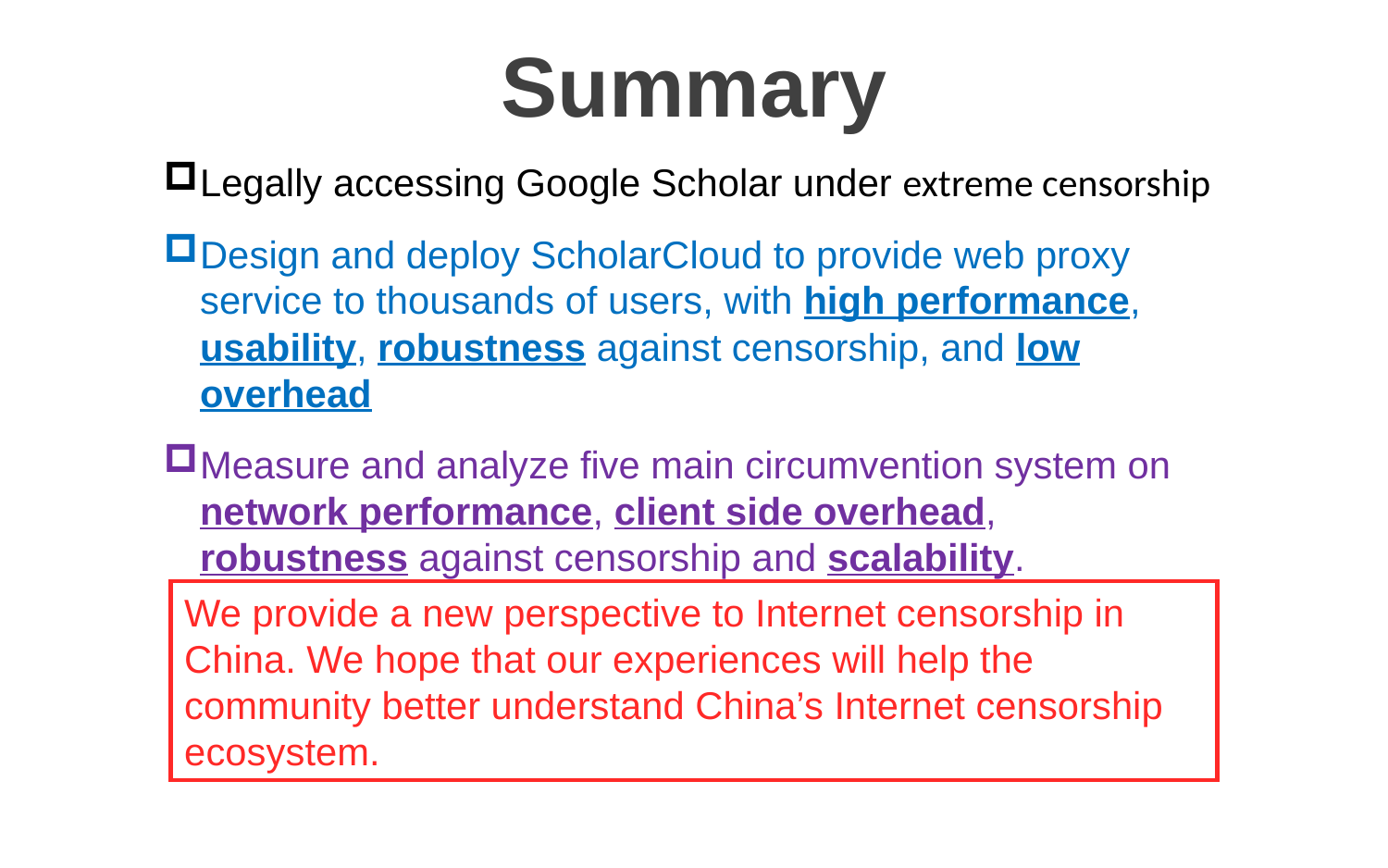

Summary
Legally accessing Google Scholar under extreme censorship

Design and deploy ScholarCloud to provide web proxy service to thousands of users, with high performance, usability, robustness against censorship, and low overhead

Measure and analyze five main circumvention system on network performance, client side overhead, robustness against censorship and scalability.
We provide a new perspective to Internet censorship in China. We hope that our experiences will help the community better understand China’s Internet censorship
ecosystem.